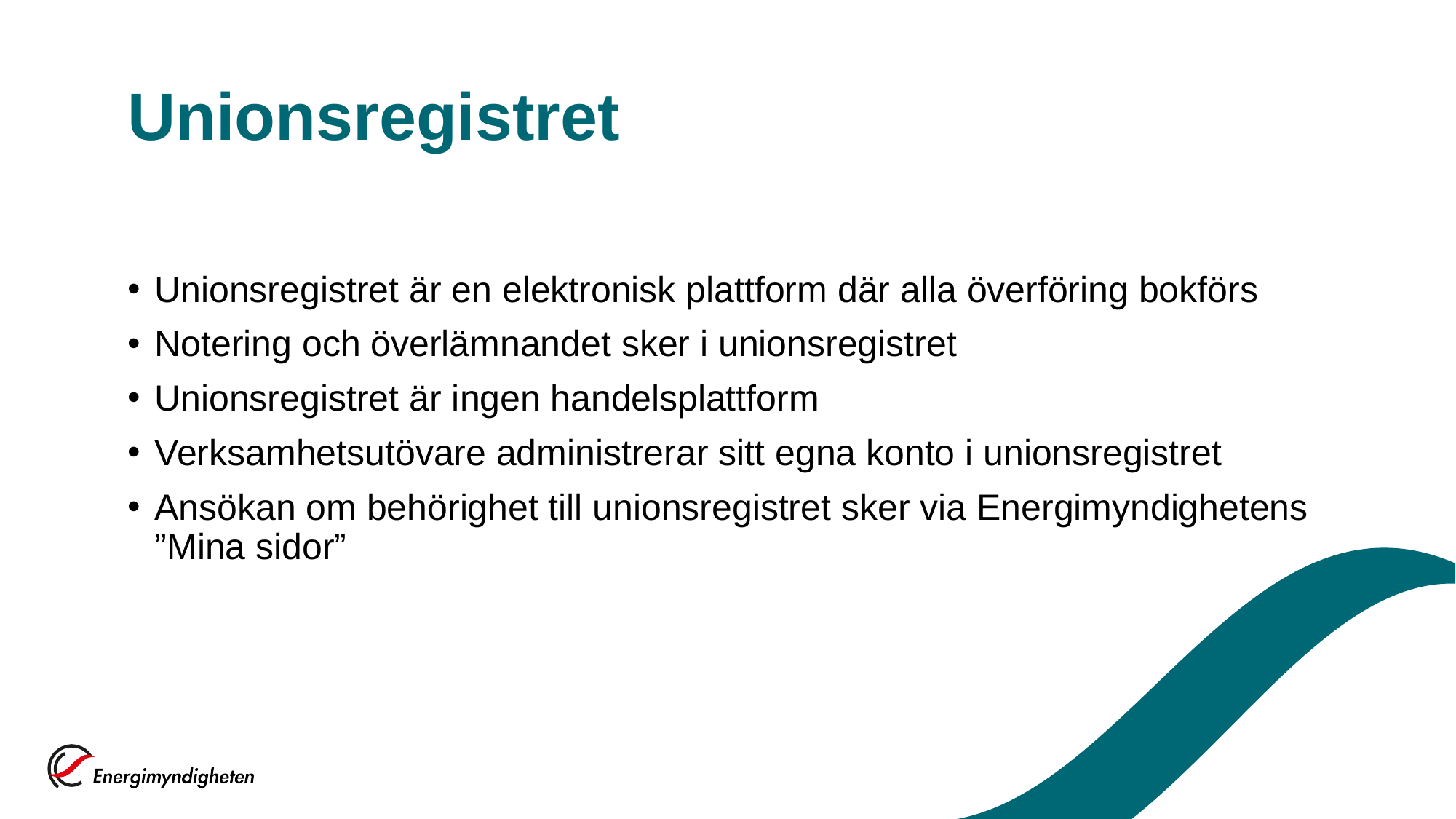

# Unionsregistret
Unionsregistret är en elektronisk plattform där alla överföring bokförs
Notering och överlämnandet sker i unionsregistret
Unionsregistret är ingen handelsplattform
Verksamhetsutövare administrerar sitt egna konto i unionsregistret
Ansökan om behörighet till unionsregistret sker via Energimyndighetens ”Mina sidor”